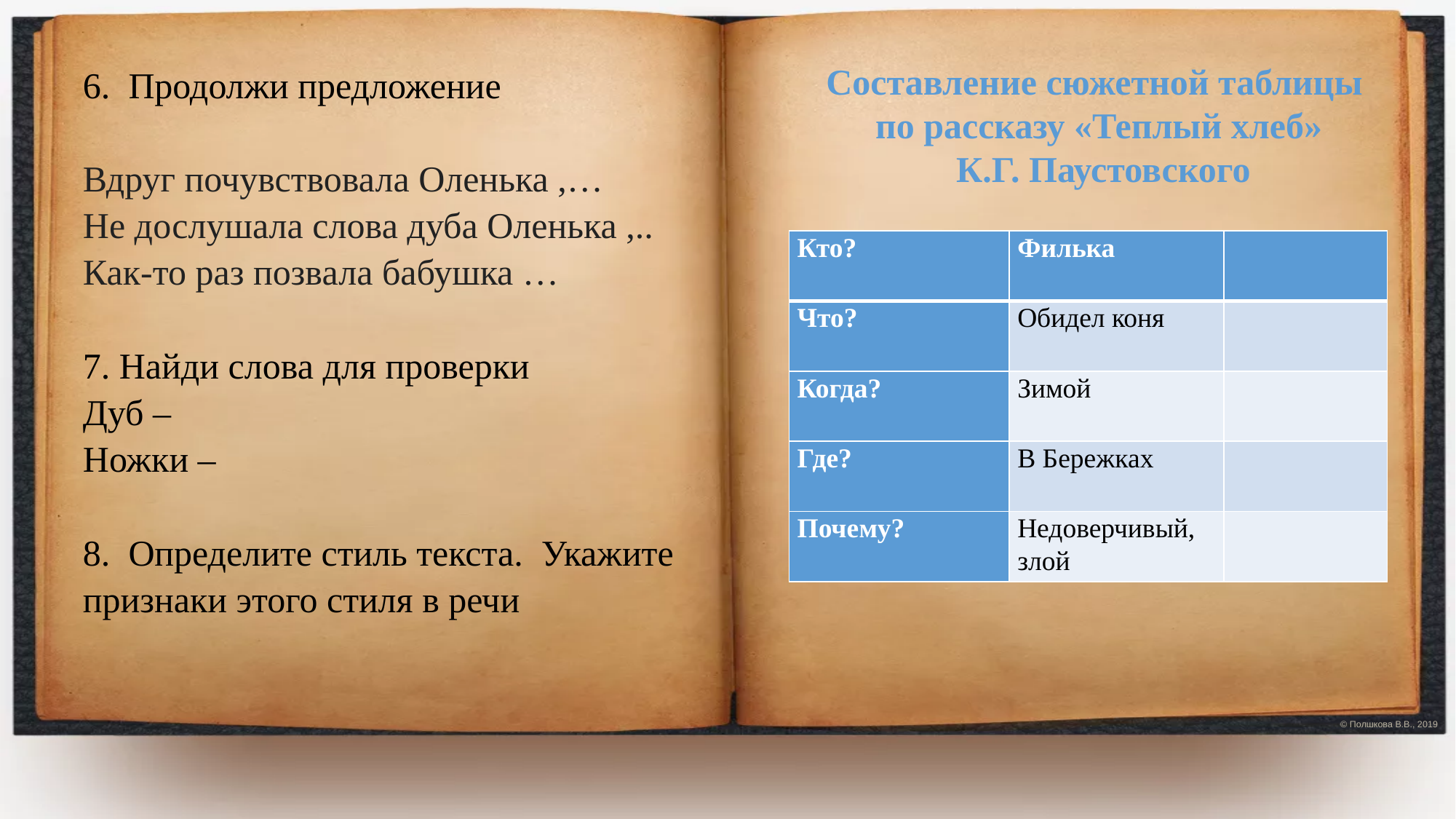

6.  Продолжи предложение

Вдруг почувствовала Оленька ,…
Не дослушала слова дуба Оленька ,..
Как-то раз позвала бабушка …

7. Найди слова для проверки
Дуб –
Ножки –

8.  Определите стиль текста.  Укажите признаки этого стиля в речи
Составление сюжетной таблицы
по рассказу «Теплый хлеб»
К.Г. Паустовского
| Кто? | Филька |  |
| --- | --- | --- |
| Что? | Обидел коня |  |
| Когда? | Зимой |  |
| Где? | В Бережках |  |
| Почему? | Недоверчивый, злой |  |